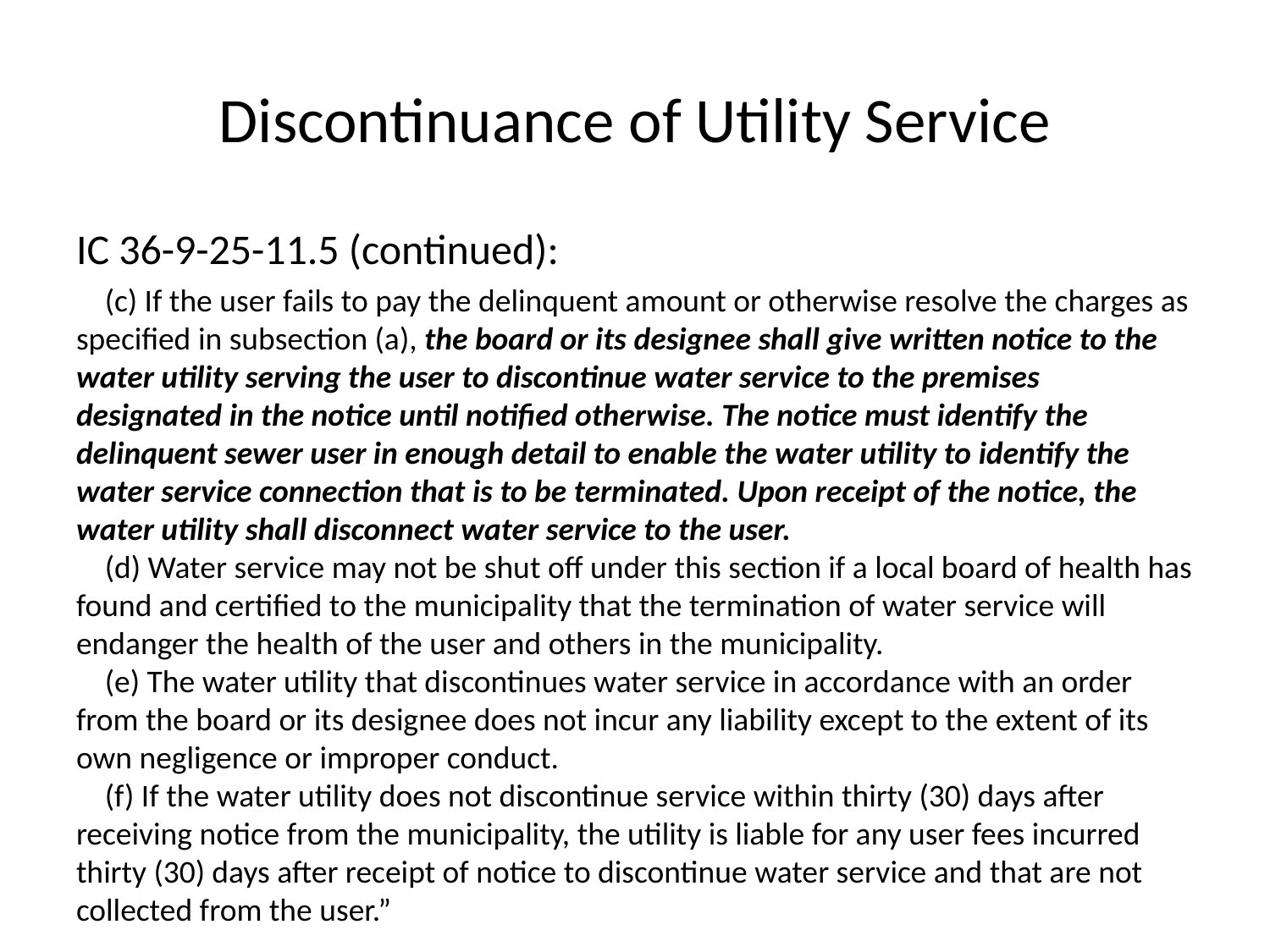

# Discontinuance of Utility Service

IC 36-9-25-11.5 (continued):
    (c) If the user fails to pay the delinquent amount or otherwise resolve the charges as specified in subsection (a), the board or its designee shall give written notice to the water utility serving the user to discontinue water service to the premises designated in the notice until notified otherwise. The notice must identify the delinquent sewer user in enough detail to enable the water utility to identify the water service connection that is to be terminated. Upon receipt of the notice, the water utility shall disconnect water service to the user.
    (d) Water service may not be shut off under this section if a local board of health has found and certified to the municipality that the termination of water service will endanger the health of the user and others in the municipality.
    (e) The water utility that discontinues water service in accordance with an order from the board or its designee does not incur any liability except to the extent of its own negligence or improper conduct.
    (f) If the water utility does not discontinue service within thirty (30) days after receiving notice from the municipality, the utility is liable for any user fees incurred thirty (30) days after receipt of notice to discontinue water service and that are not collected from the user.”